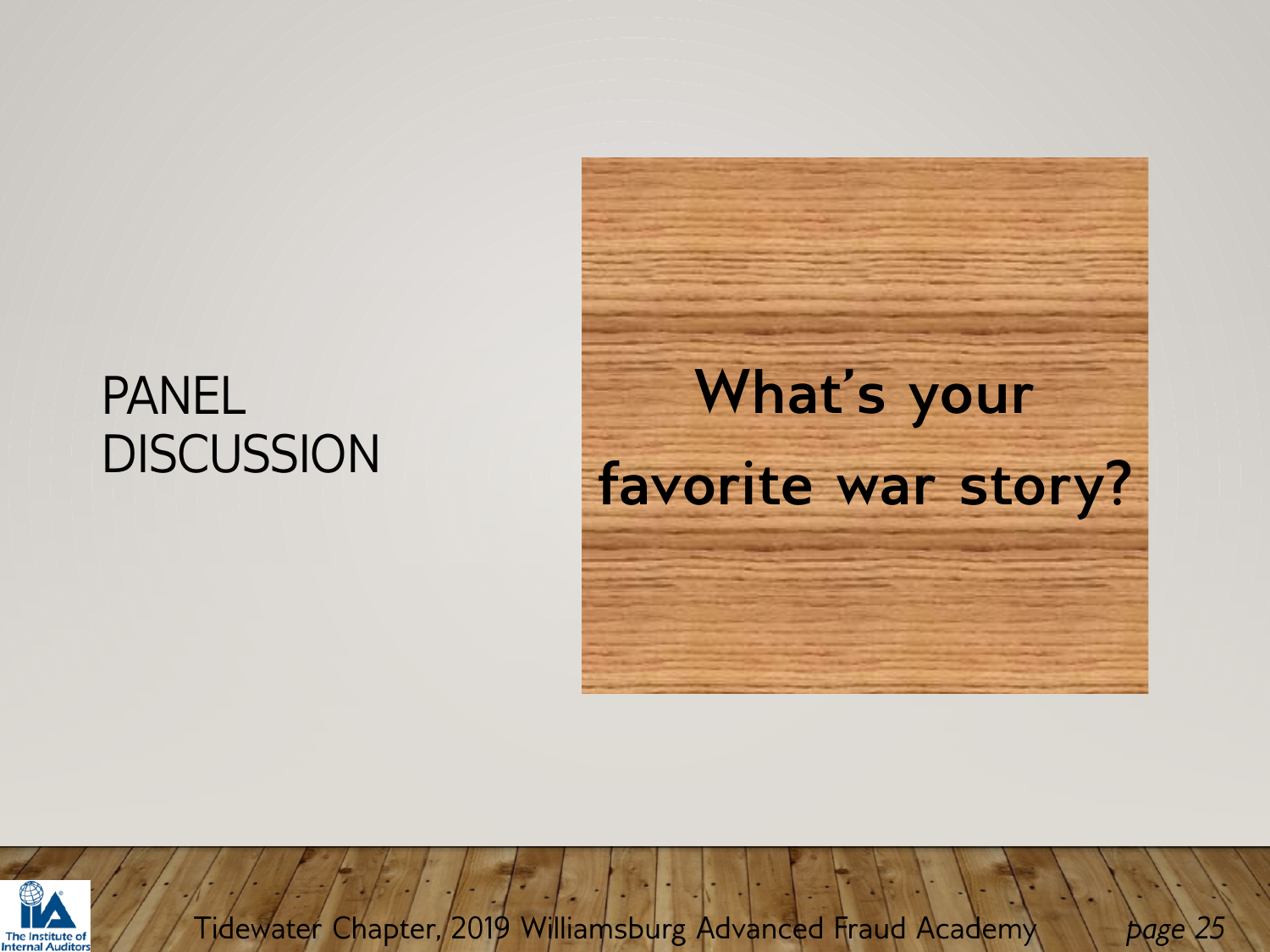

# Panel discussion
What’s your favorite war story?
25